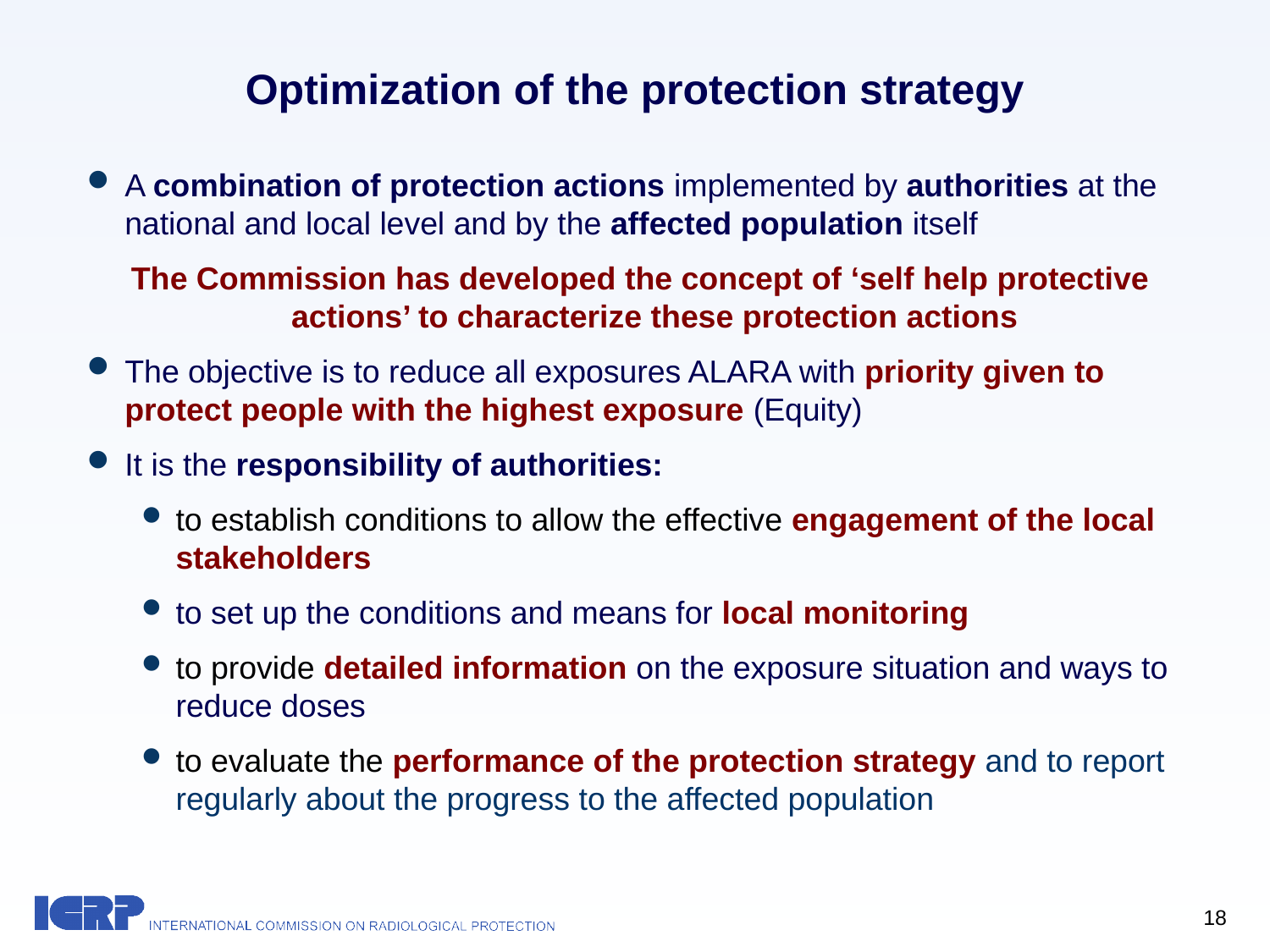

# Optimization of the protection strategy
A combination of protection actions implemented by authorities at the national and local level and by the affected population itself
The Commission has developed the concept of ‘self help protective actions’ to characterize these protection actions
The objective is to reduce all exposures ALARA with priority given to protect people with the highest exposure (Equity)
It is the responsibility of authorities:
to establish conditions to allow the effective engagement of the local stakeholders
to set up the conditions and means for local monitoring
to provide detailed information on the exposure situation and ways to reduce doses
to evaluate the performance of the protection strategy and to report regularly about the progress to the affected population

18